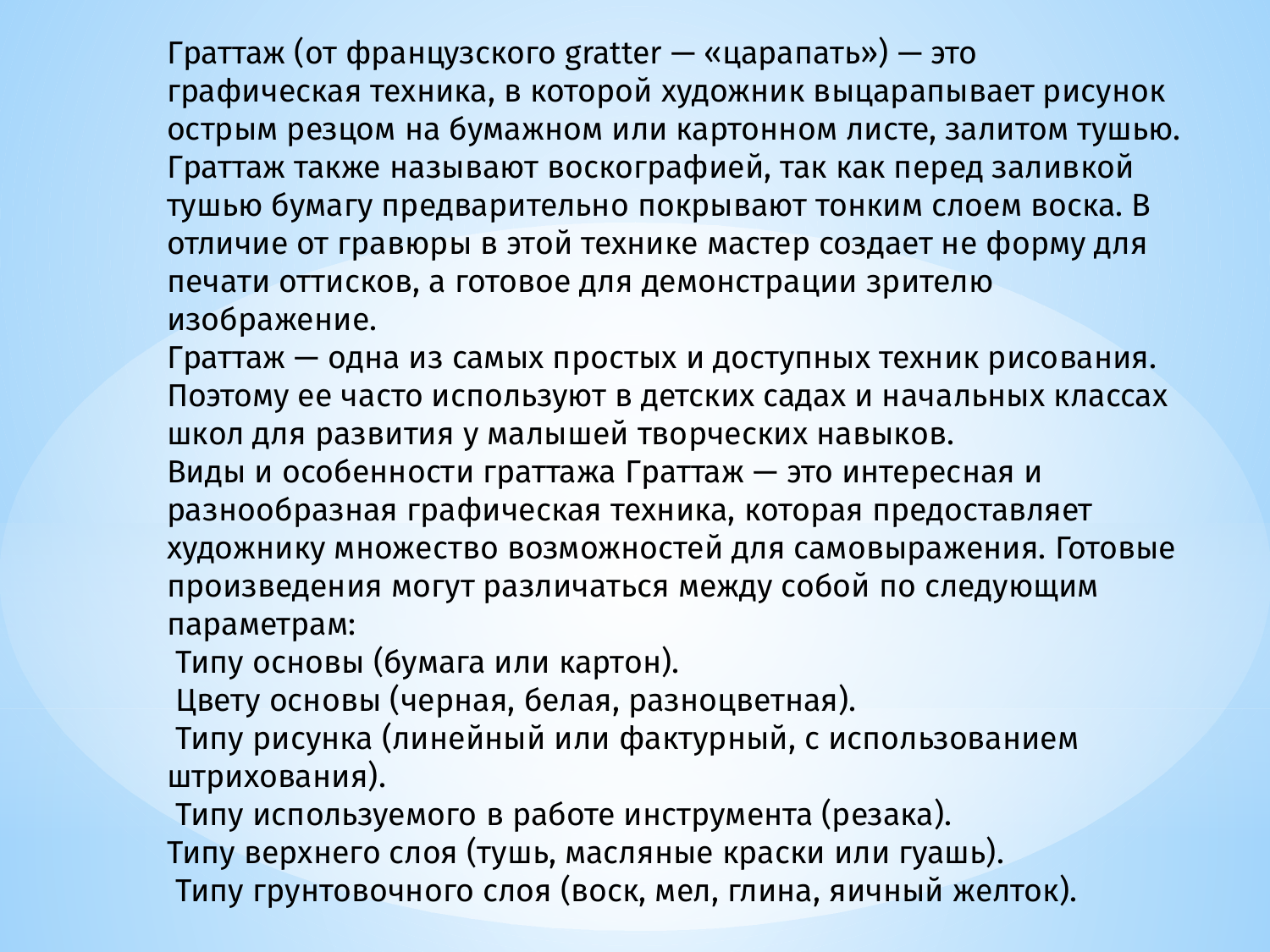

Граттаж (от французского gratter — «царапать») — это графическая техника, в которой художник выцарапывает рисунок острым резцом на бумажном или картонном листе, залитом тушью. Граттаж также называют воскографией, так как перед заливкой тушью бумагу предварительно покрывают тонким слоем воска. В отличие от гравюры в этой технике мастер создает не форму для печати оттисков, а готовое для демонстрации зрителю изображение.
Граттаж — одна из самых простых и доступных техник рисования. Поэтому ее часто используют в детских садах и начальных классах школ для развития у малышей творческих навыков.
Виды и особенности граттажа Граттаж — это интересная и разнообразная графическая техника, которая предоставляет художнику множество возможностей для самовыражения. Готовые произведения могут различаться между собой по следующим параметрам:
 Типу основы (бумага или картон).
 Цвету основы (черная, белая, разноцветная).
 Типу рисунка (линейный или фактурный, с использованием штрихования).
 Типу используемого в работе инструмента (резака).
Типу верхнего слоя (тушь, масляные краски или гуашь).
 Типу грунтовочного слоя (воск, мел, глина, яичный желток).